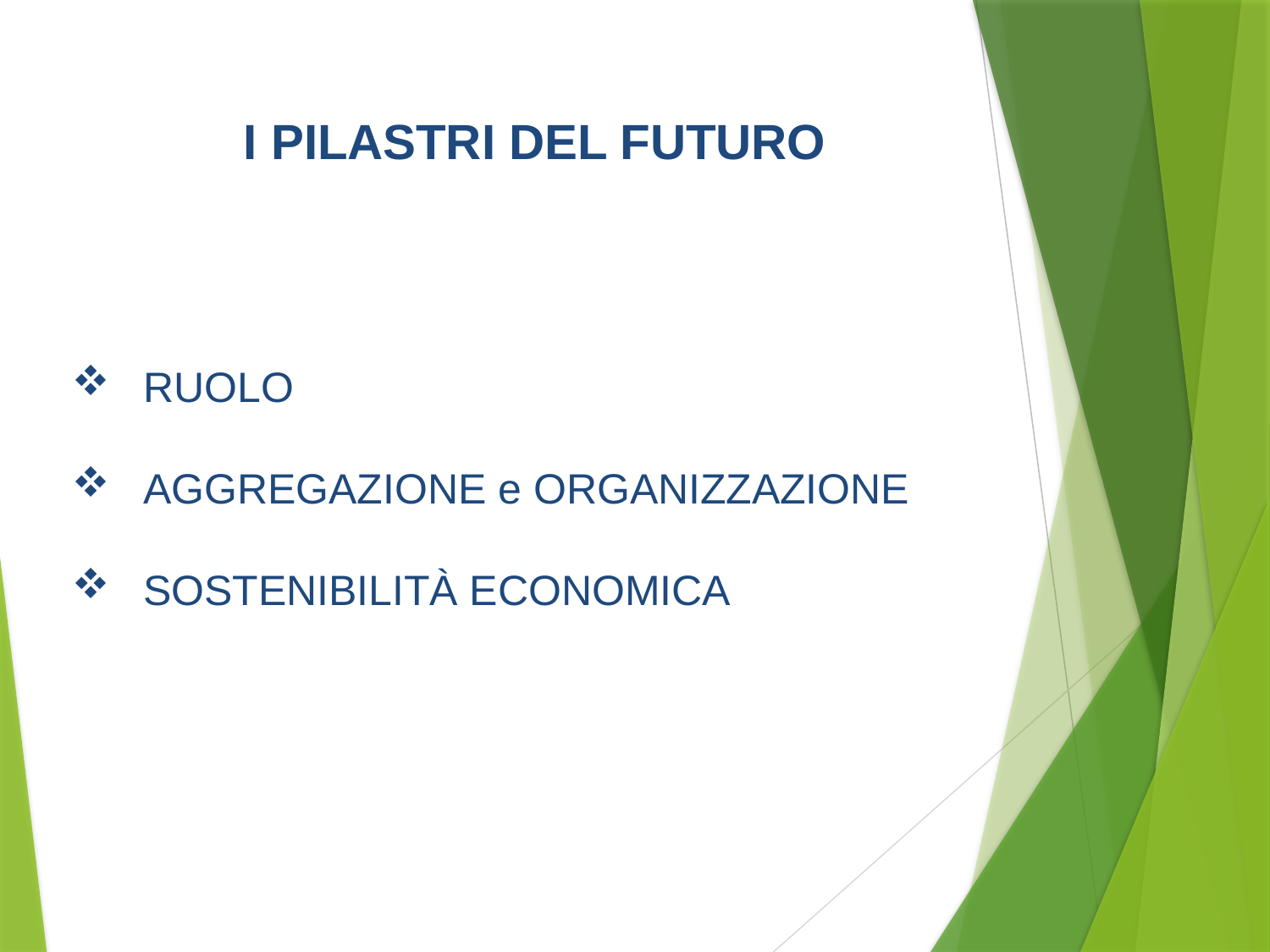

I PILASTRI DEL FUTURO

RUOLO

AGGREGAZIONE e ORGANIZZAZIONE

SOSTENIBILITÀ ECONOMICA